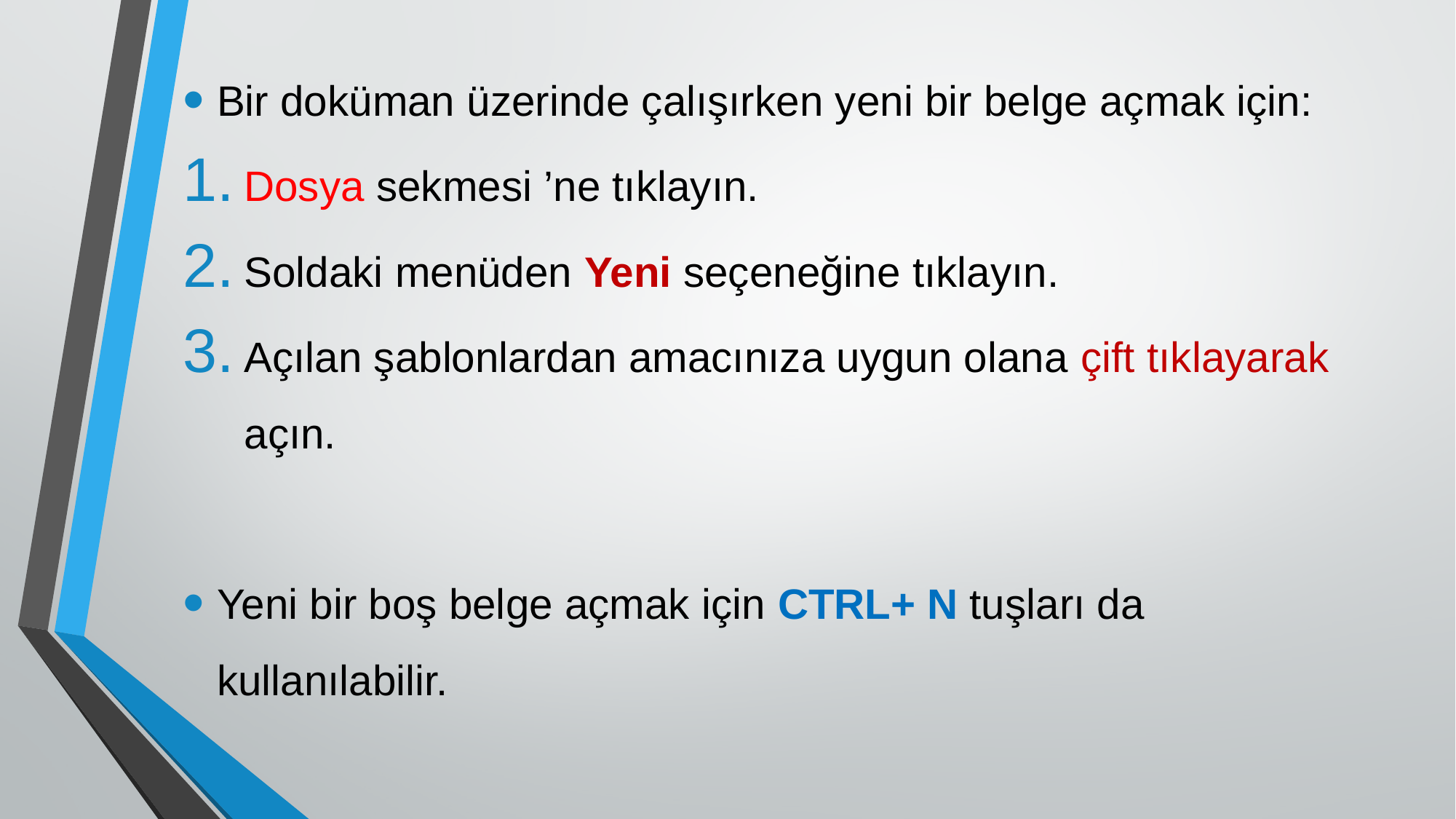

Bir doküman üzerinde çalışırken yeni bir belge açmak için:
Dosya sekmesi ’ne tıklayın.
Soldaki menüden Yeni seçeneğine tıklayın.
Açılan şablonlardan amacınıza uygun olana çift tıklayarak açın.

Yeni bir boş belge açmak için CTRL+ N tuşları da kullanılabilir.